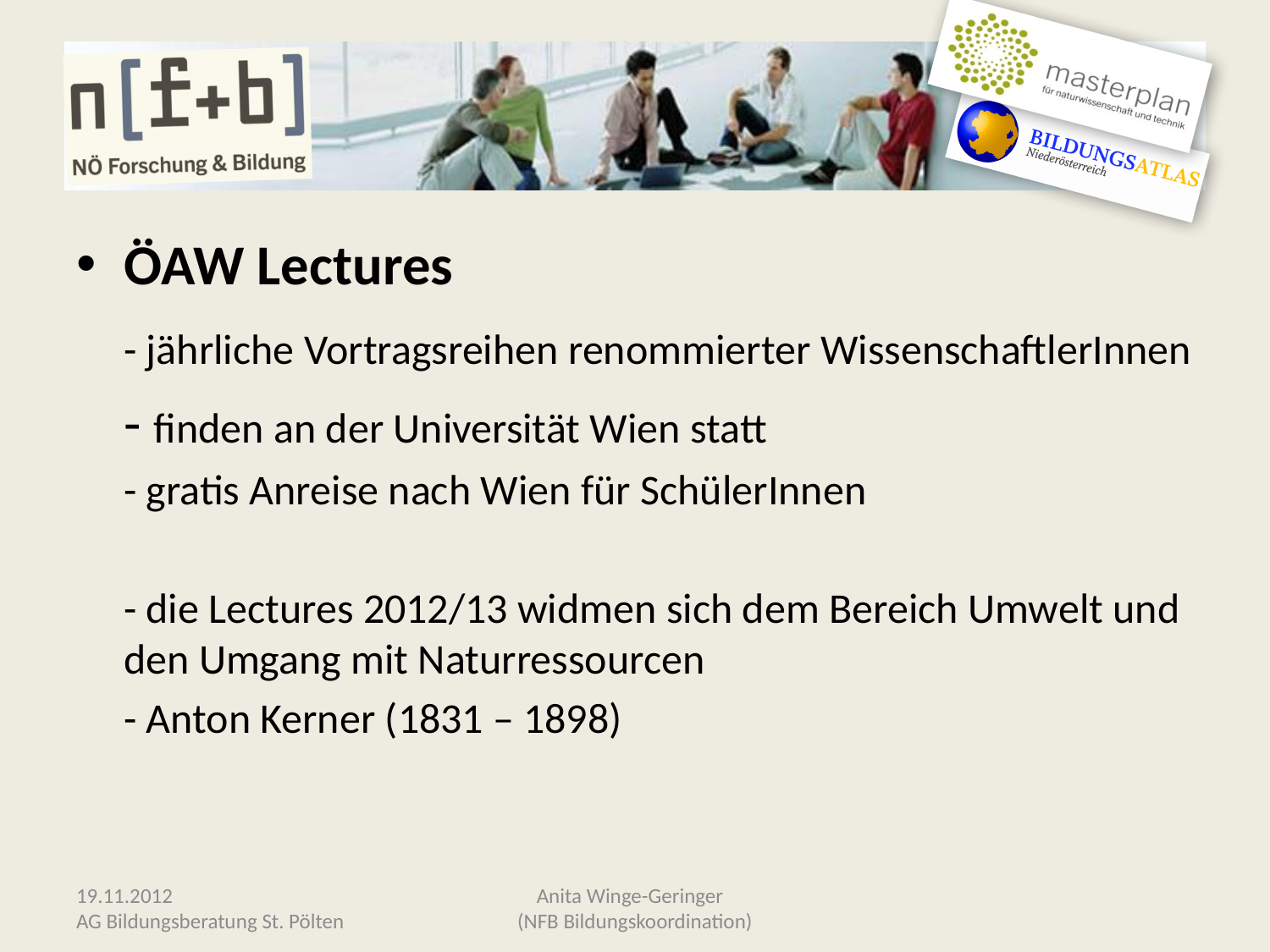

#
ÖAW Lectures
	- jährliche Vortragsreihen renommierter WissenschaftlerInnen
	- finden an der Universität Wien statt
	- gratis Anreise nach Wien für SchülerInnen

	- die Lectures 2012/13 widmen sich dem Bereich Umwelt und den Umgang mit Naturressourcen
	- Anton Kerner (1831 – 1898)

19.11.2012
AG Bildungsberatung St. Pölten
Anita Winge-Geringer
(NFB Bildungskoordination)